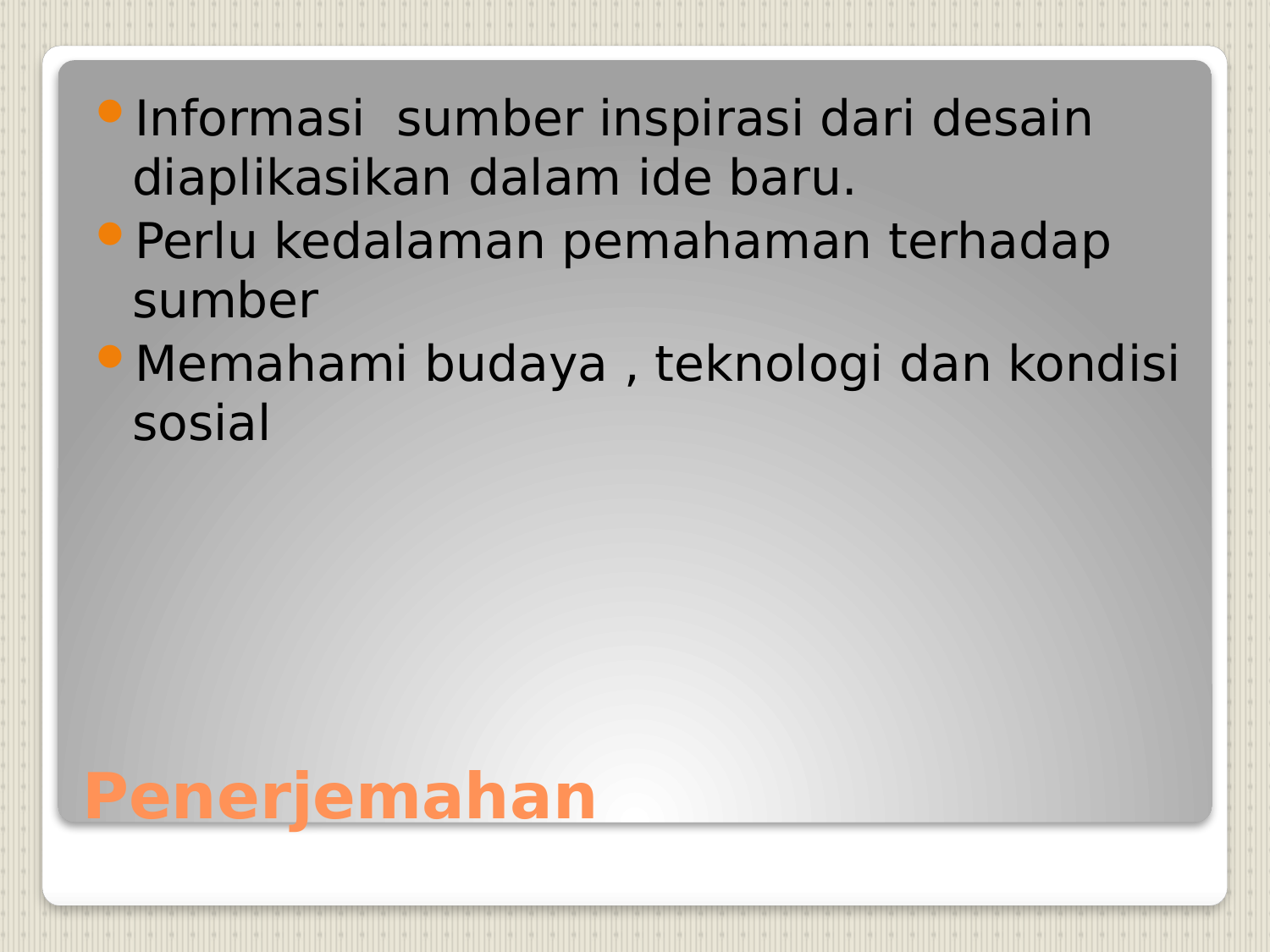

Informasi  sumber inspirasi dari desain diaplikasikan dalam ide baru.
Perlu kedalaman pemahaman terhadap sumber
Memahami budaya , teknologi dan kondisi sosial
# Penerjemahan